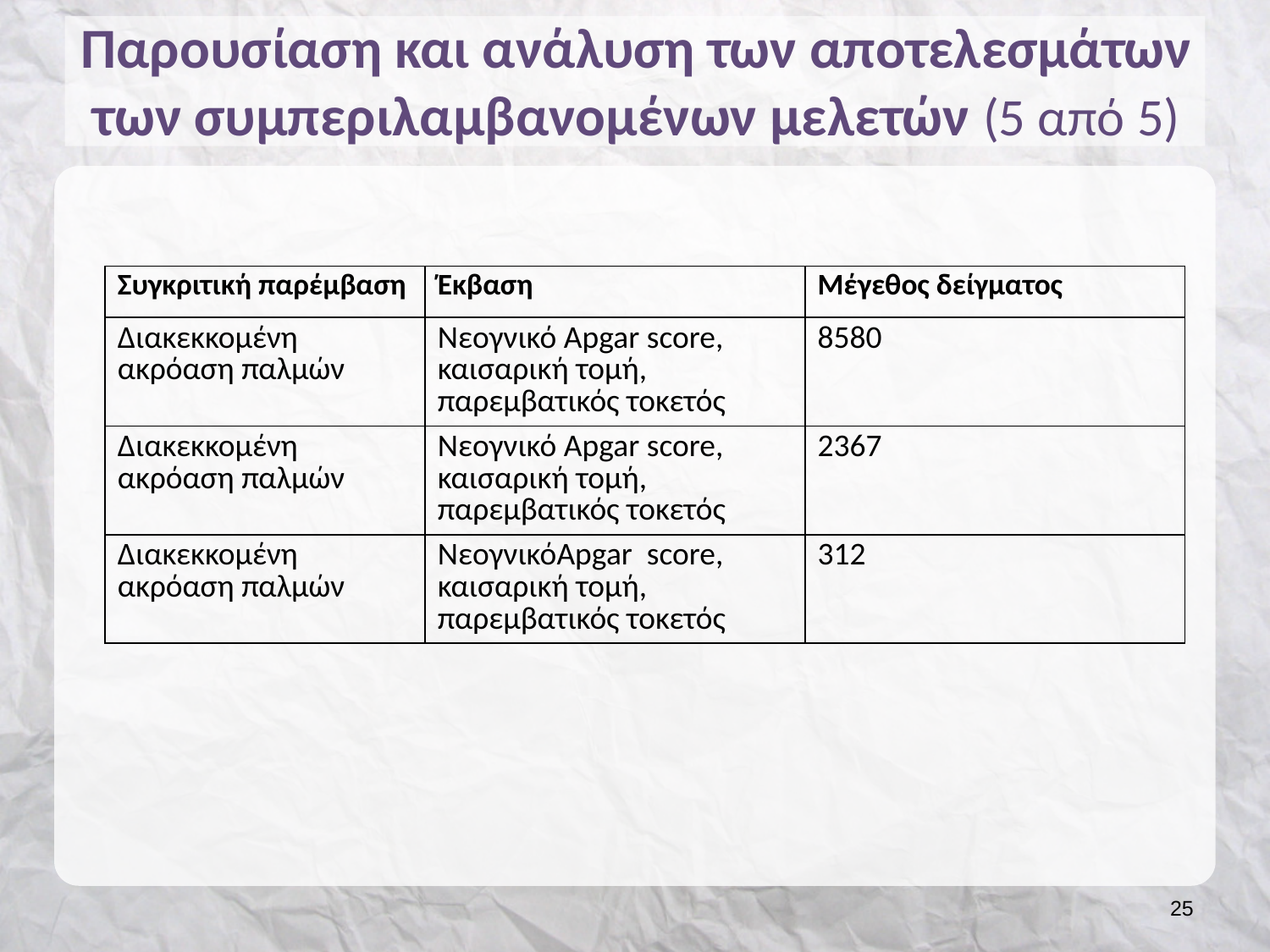

# Παρουσίαση και ανάλυση των αποτελεσμάτων των συμπεριλαμβανομένων μελετών (5 από 5)
| Συγκριτική παρέμβαση | Έκβαση | Μέγεθος δείγματος |
| --- | --- | --- |
| Διακεκκομένη ακρόαση παλμών | Νεογνικό Apgar score, καισαρική τομή, παρεμβατικός τοκετός | 8580 |
| Διακεκκομένη ακρόαση παλμών | Νεογνικό Apgar score, καισαρική τομή, παρεμβατικός τοκετός | 2367 |
| Διακεκκομένη ακρόαση παλμών | ΝεογνικόApgar score, καισαρική τομή, παρεμβατικός τοκετός | 312 |
25